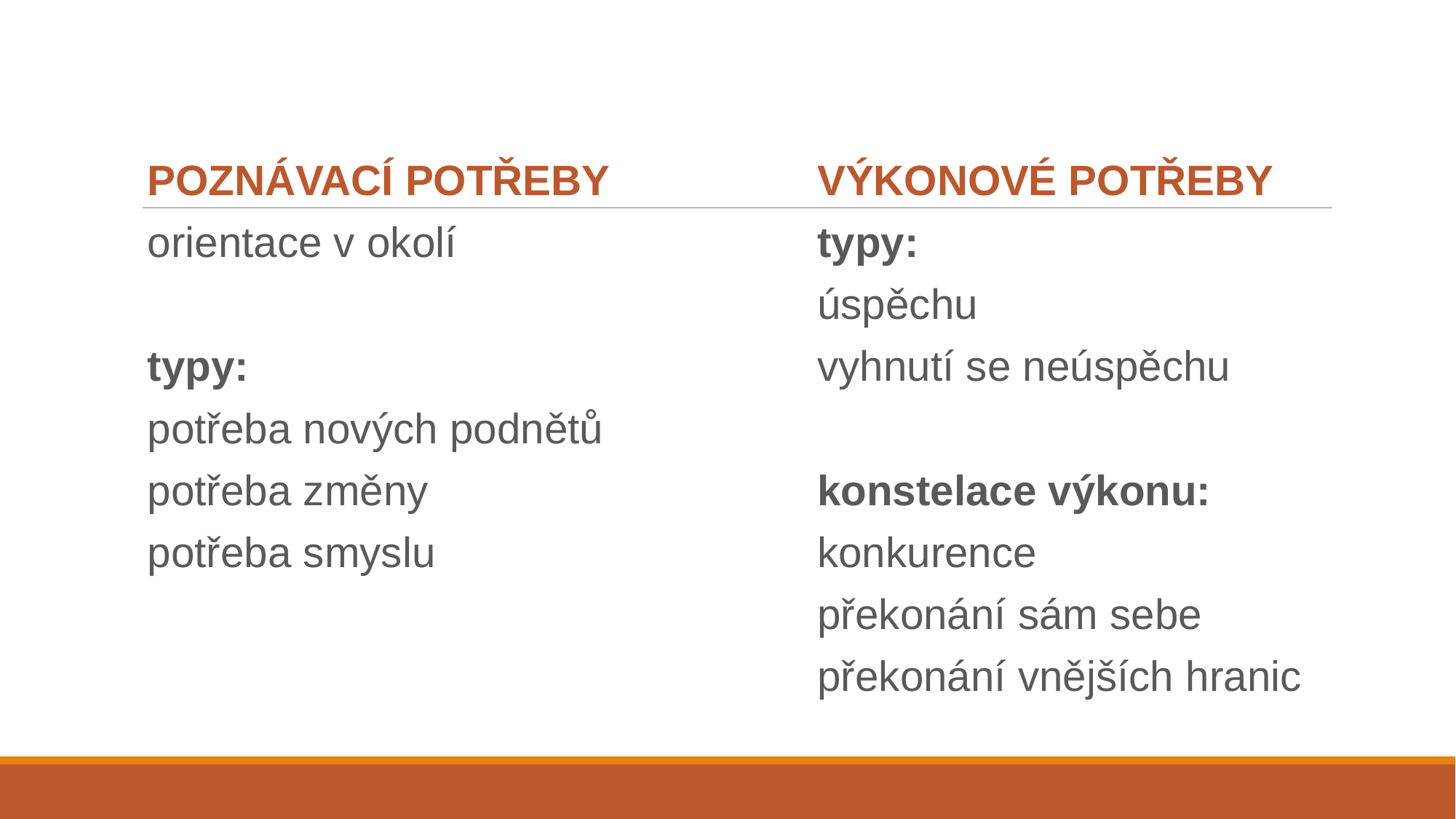

POZNÁVACÍ POTŘEBY
orientace v okolí

typy:
potřeba nových podnětů
potřeba změny
potřeba smyslu
VÝKONOVÉ POTŘEBY
typy:
úspěchu
vyhnutí se neúspěchu

konstelace výkonu:
konkurence
překonání sám sebe
překonání vnějších hranic